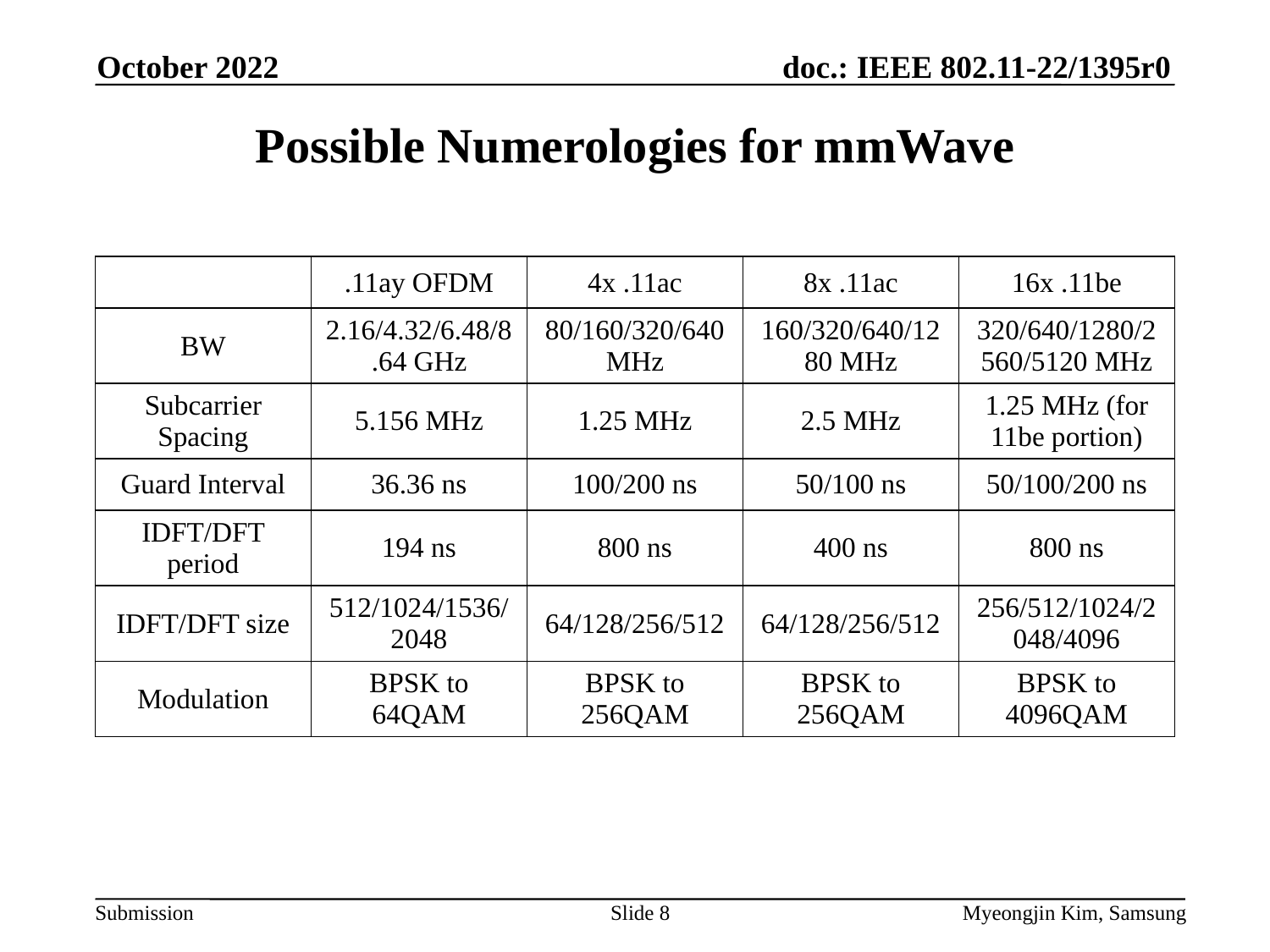

October 2022
# Possible Numerologies for mmWave
|  | .11ay OFDM | 4x .11ac | 8x .11ac | 16x .11be |
| --- | --- | --- | --- | --- |
| BW | 2.16/4.32/6.48/8.64 GHz | 80/160/320/640 MHz | 160/320/640/1280 MHz | 320/640/1280/2560/5120 MHz |
| Subcarrier Spacing | 5.156 MHz | 1.25 MHz | 2.5 MHz | 1.25 MHz (for 11be portion) |
| Guard Interval | 36.36 ns | 100/200 ns | 50/100 ns | 50/100/200 ns |
| IDFT/DFT period | 194 ns | 800 ns | 400 ns | 800 ns |
| IDFT/DFT size | 512/1024/1536/2048 | 64/128/256/512 | 64/128/256/512 | 256/512/1024/2048/4096 |
| Modulation | BPSK to 64QAM | BPSK to 256QAM | BPSK to 256QAM | BPSK to 4096QAM |
Slide 8
Myeongjin Kim, Samsung